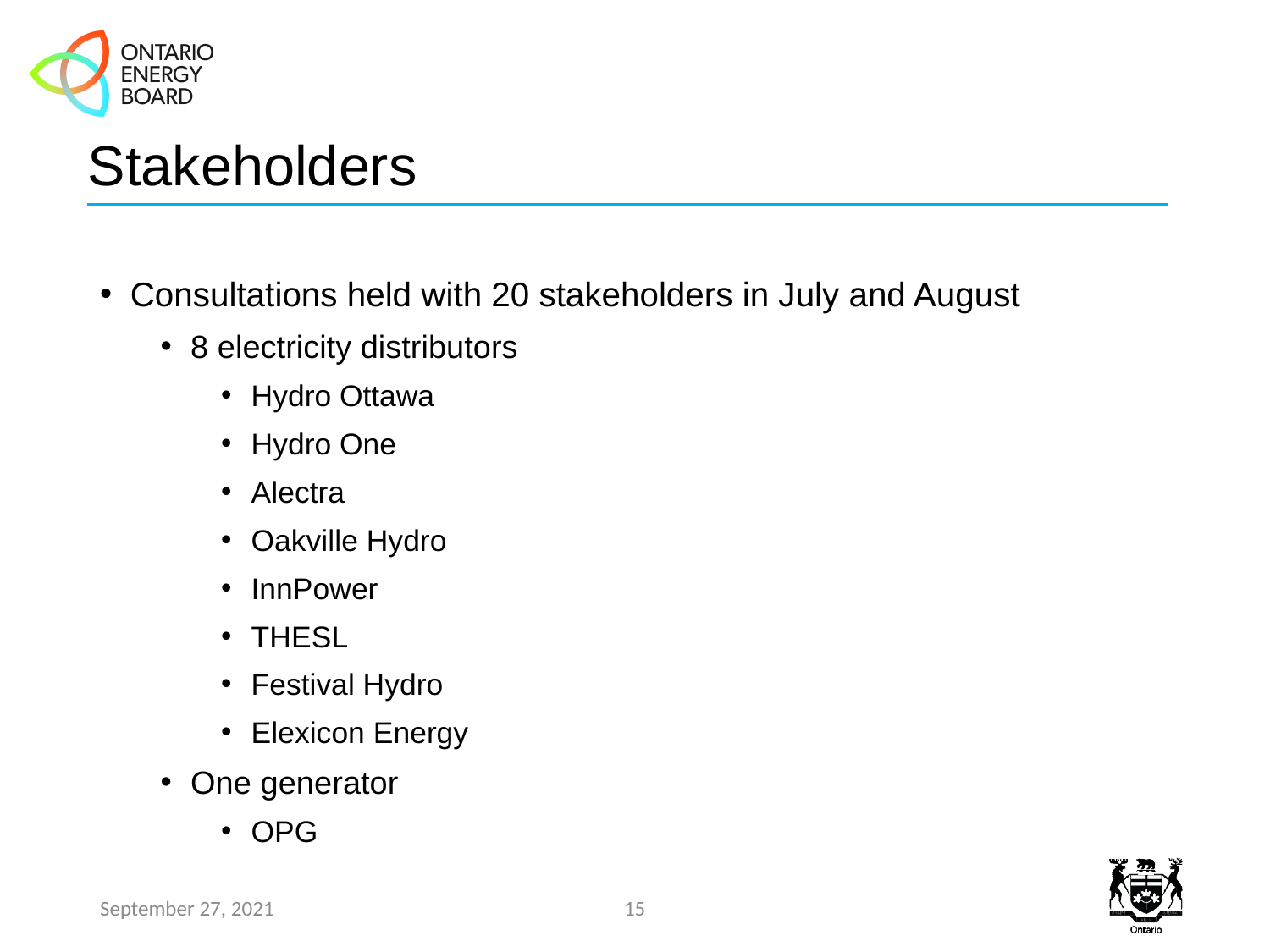

# Stakeholders
Consultations held with 20 stakeholders in July and August
8 electricity distributors
Hydro Ottawa
Hydro One
Alectra
Oakville Hydro
InnPower
THESL
Festival Hydro
Elexicon Energy
One generator
OPG

September 27, 2021
15